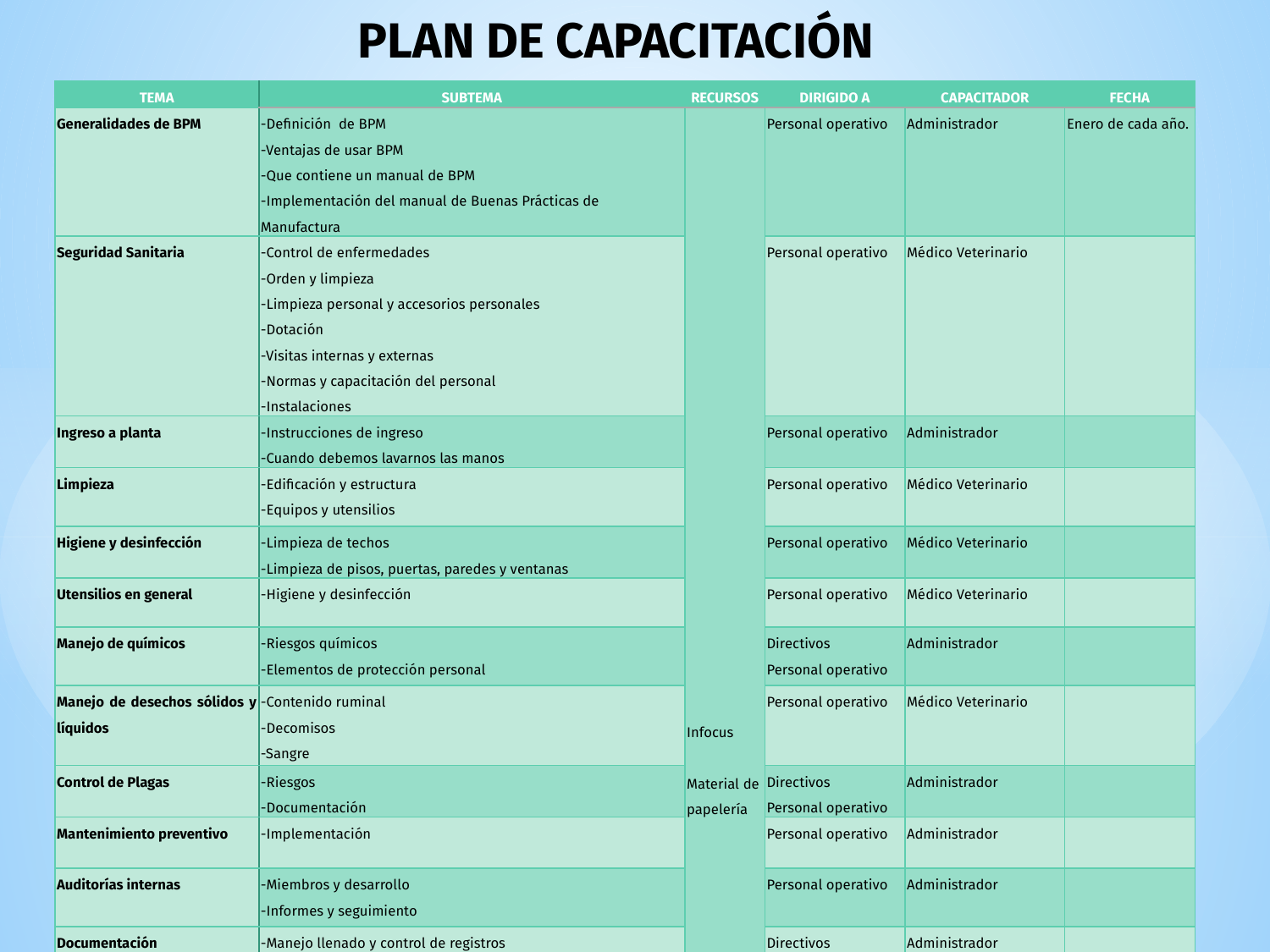

# PLAN DE CAPACITACIÓN
| TEMA | SUBTEMA | RECURSOS | DIRIGIDO A | CAPACITADOR | FECHA |
| --- | --- | --- | --- | --- | --- |
| Generalidades de BPM | -Definición de BPM -Ventajas de usar BPM -Que contiene un manual de BPM -Implementación del manual de Buenas Prácticas de Manufactura | Infocus Material de papelería | Personal operativo | Administrador | Enero de cada año. |
| Seguridad Sanitaria | -Control de enfermedades -Orden y limpieza -Limpieza personal y accesorios personales -Dotación -Visitas internas y externas -Normas y capacitación del personal -Instalaciones |  | Personal operativo | Médico Veterinario |  |
| Ingreso a planta | -Instrucciones de ingreso -Cuando debemos lavarnos las manos |  | Personal operativo | Administrador |  |
| Limpieza | -Edificación y estructura -Equipos y utensilios |  | Personal operativo | Médico Veterinario |  |
| Higiene y desinfección | -Limpieza de techos -Limpieza de pisos, puertas, paredes y ventanas |  | Personal operativo | Médico Veterinario |  |
| Utensilios en general | -Higiene y desinfección |  | Personal operativo | Médico Veterinario |  |
| Manejo de químicos | -Riesgos químicos -Elementos de protección personal |  | Directivos Personal operativo | Administrador |  |
| Manejo de desechos sólidos y líquidos | -Contenido ruminal -Decomisos -Sangre |  | Personal operativo | Médico Veterinario |  |
| Control de Plagas | -Riesgos -Documentación |  | Directivos Personal operativo | Administrador |  |
| Mantenimiento preventivo | -Implementación |  | Personal operativo | Administrador |  |
| Auditorías internas | -Miembros y desarrollo -Informes y seguimiento |  | Personal operativo | Administrador |  |
| Documentación | -Manejo llenado y control de registros |  | Directivos Personal operativo | Administrador Médico Veterinario |  |